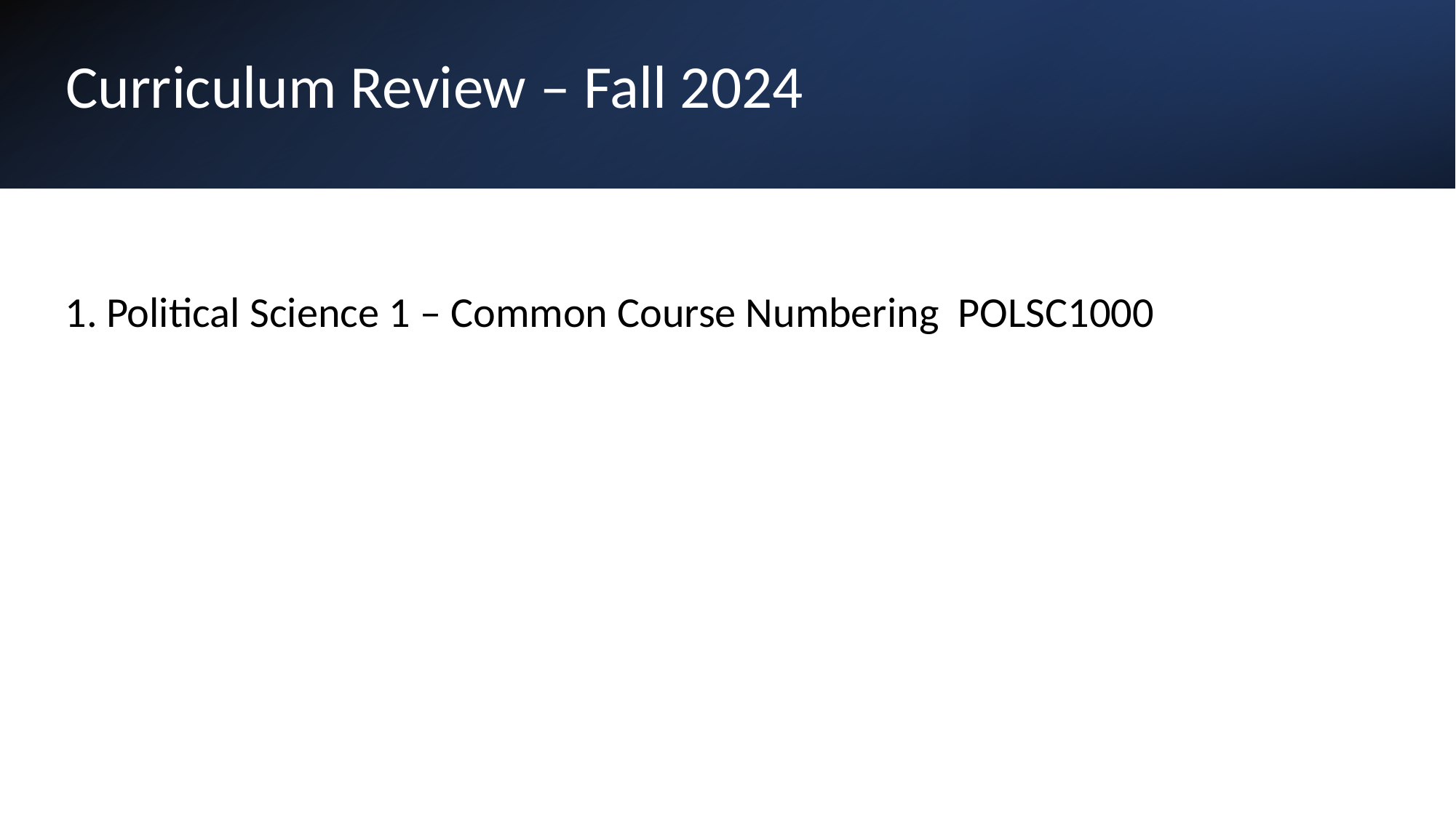

# Curriculum Review – Fall 2024
Political Science 1 – Common Course Numbering  POLSC1000